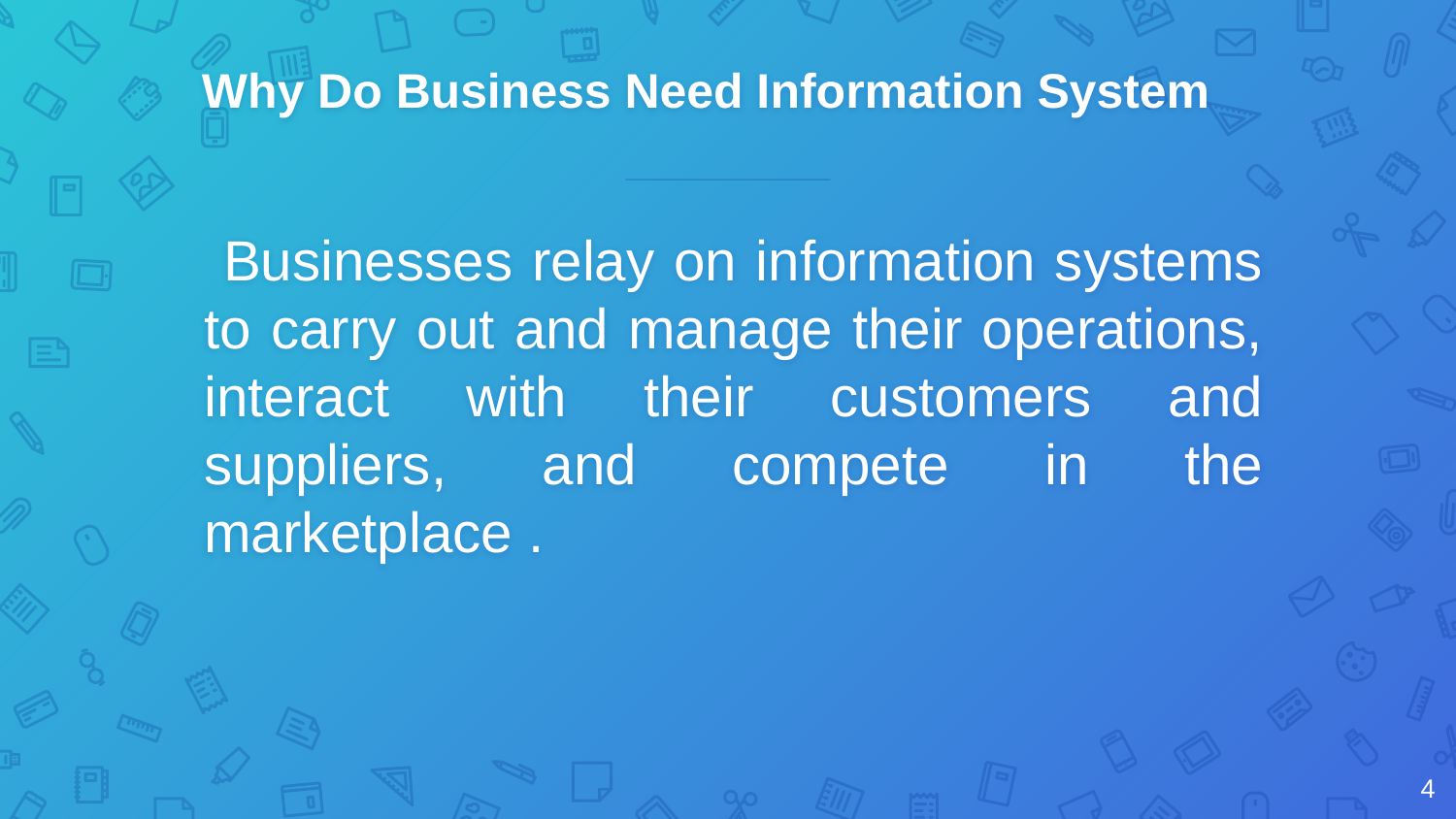

# Why Do Business Need Information System
 Businesses relay on information systems to carry out and manage their operations, interact with their customers and suppliers, and compete in the marketplace .
4